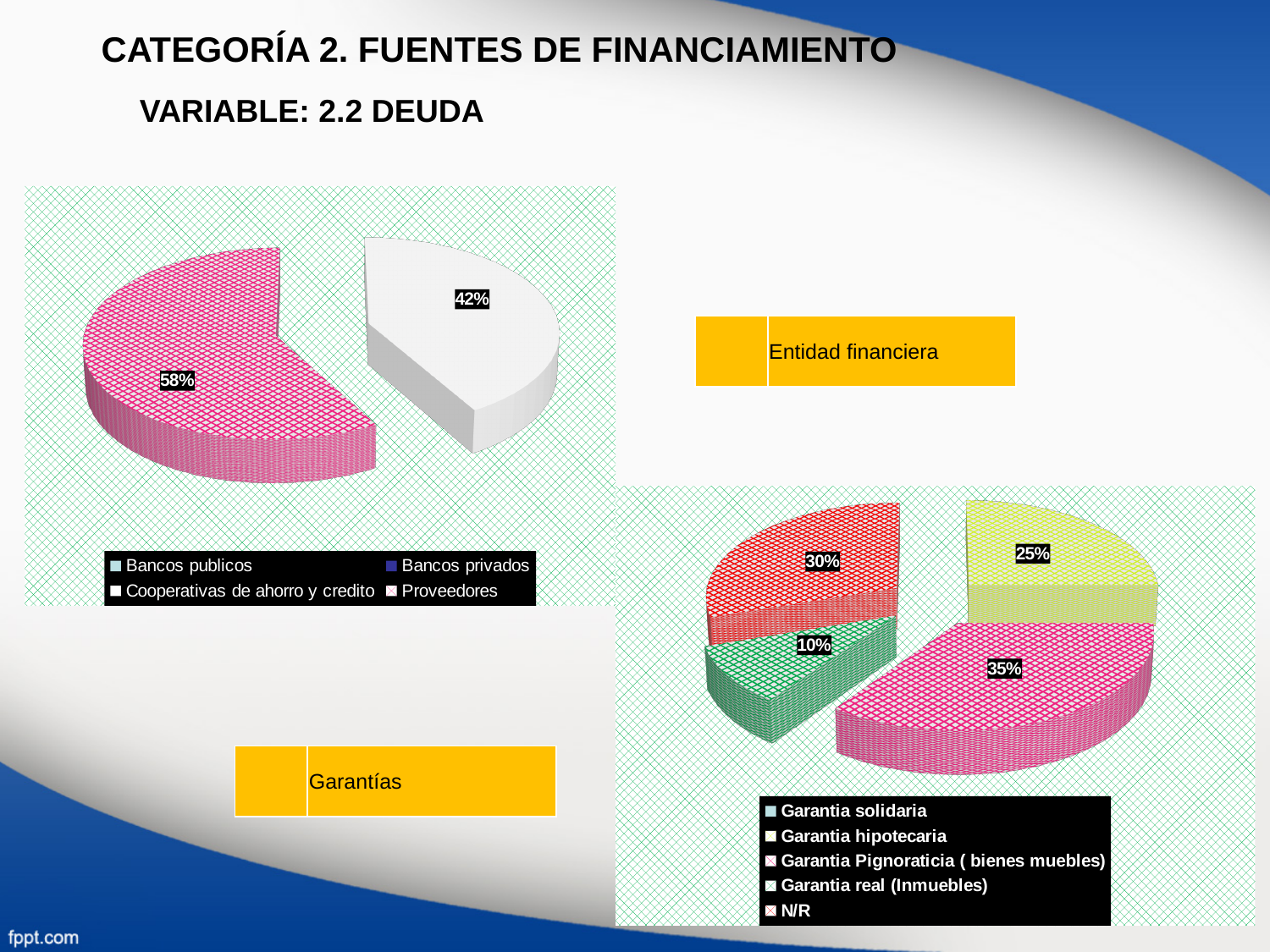

CATEGORÍA 2. FUENTES DE FINANCIAMIENTO
VARIABLE: 2.2 DEUDA

[unsupported chart]

|  | Entidad financiera |
| --- | --- |

[unsupported chart]

|  | Garantías |
| --- | --- |